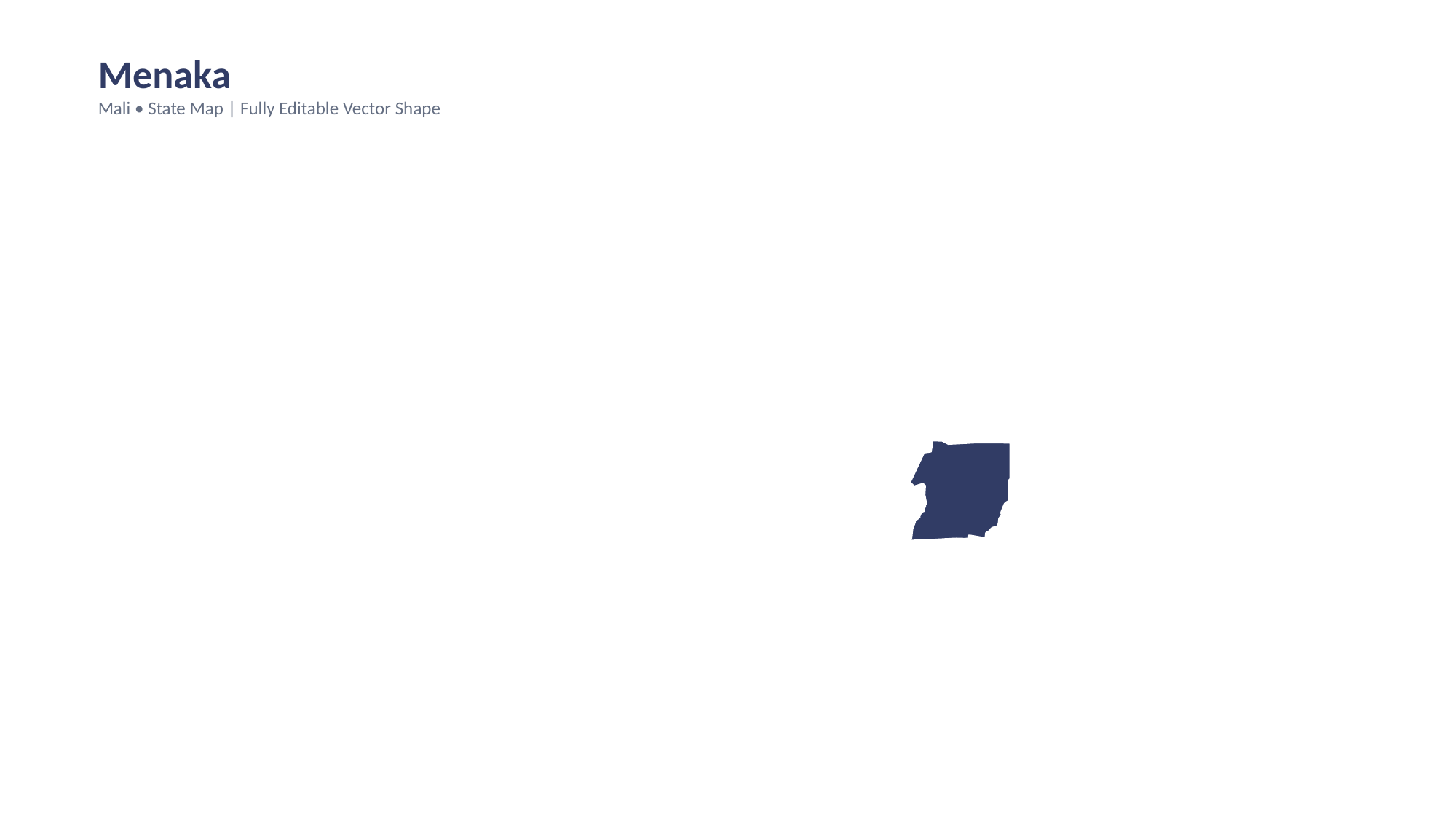

Menaka
Mali • State Map | Fully Editable Vector Shape